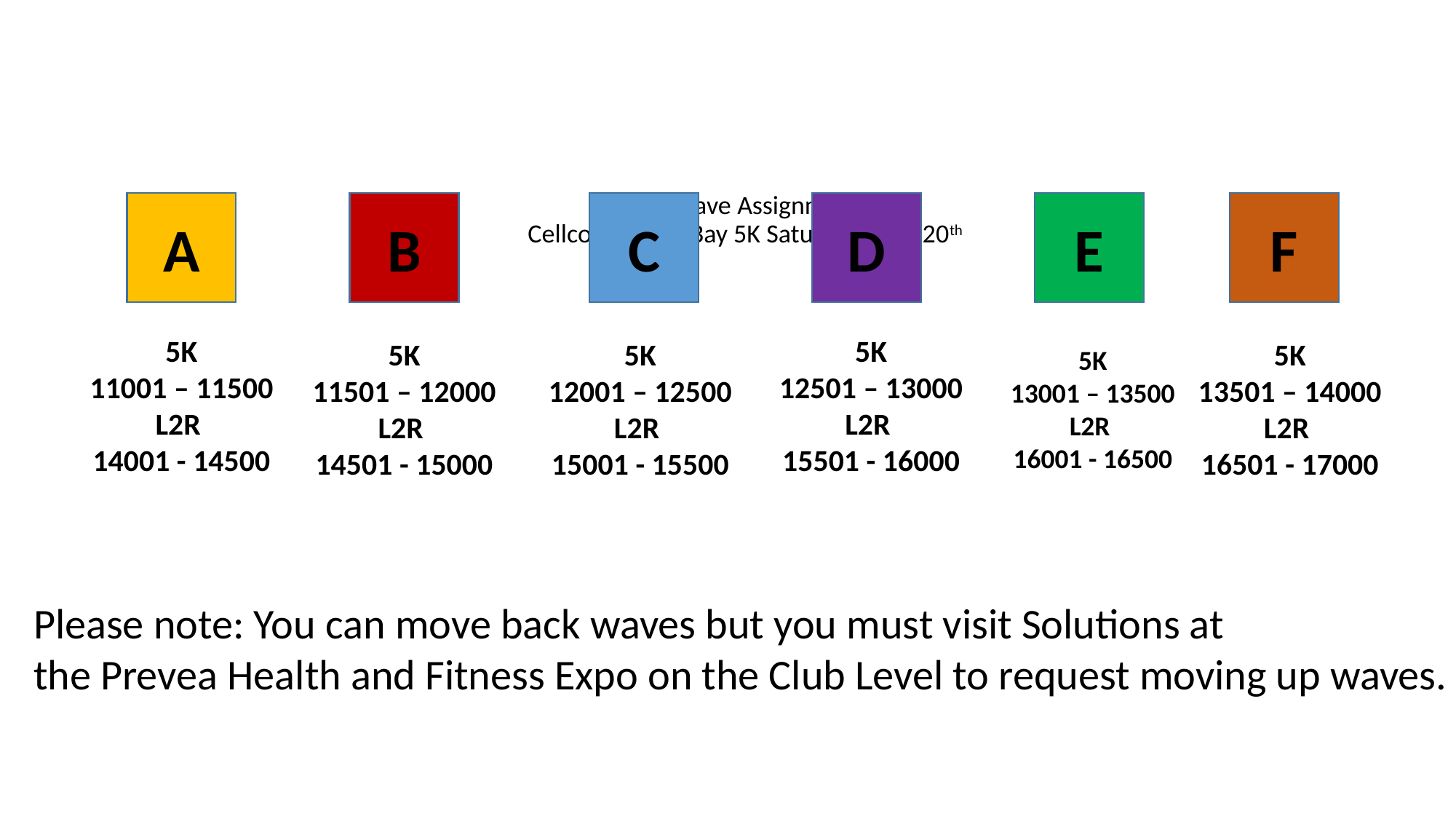

# 2017 Wave Assignments Cellcom Green Bay 5K Saturday, May 20th
A
B
C
D
E
F
5K
12501 – 13000
L2R
15501 - 16000
5K
11001 – 11500
L2R
14001 - 14500
5K
13501 – 14000
L2R
16501 - 17000
5K
12001 – 12500
L2R
15001 - 15500
5K
11501 – 12000
L2R
14501 - 15000
5K
13001 – 13500
L2R
16001 - 16500
Please note: You can move back waves but you must visit Solutions at
the Prevea Health and Fitness Expo on the Club Level to request moving up waves.